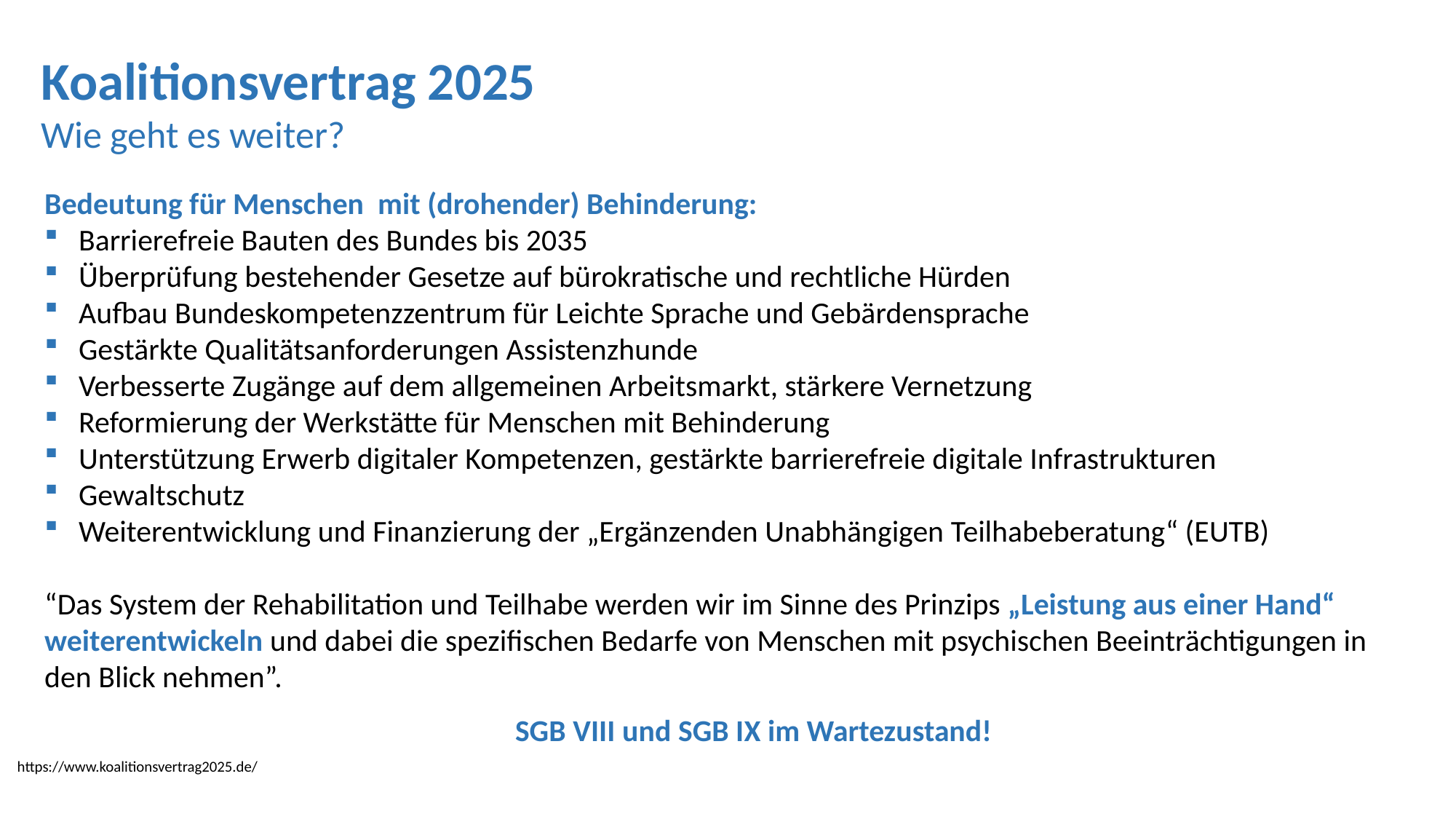

Koalitionsvertrag 2025
Wie geht es weiter?
Bedeutung für Menschen  mit (drohender) Behinderung:
Barrierefreie Bauten des Bundes bis 2035
Überprüfung bestehender Gesetze auf bürokratische und rechtliche Hürden
Aufbau Bundeskompetenzzentrum für Leichte Sprache und Gebärdensprache
Gestärkte Qualitätsanforderungen Assistenzhunde
Verbesserte Zugänge auf dem allgemeinen Arbeitsmarkt, stärkere Vernetzung
Reformierung der Werkstätte für Menschen mit Behinderung
Unterstützung Erwerb digitaler Kompetenzen, gestärkte barrierefreie digitale Infrastrukturen
Gewaltschutz
Weiterentwicklung und Finanzierung der „Ergänzenden Unabhängigen Teilhabeberatung“ (EUTB)

“Das System der Rehabilitation und Teilhabe werden wir im Sinne des Prinzips „Leistung aus einer Hand“ weiterentwickeln und dabei die spezifischen Bedarfe von Menschen mit psychischen Beeinträchtigungen in den Blick nehmen”.
SGB VIII und SGB IX im Wartezustand!
https://www.koalitionsvertrag2025.de/
10
28.11.2025
Name